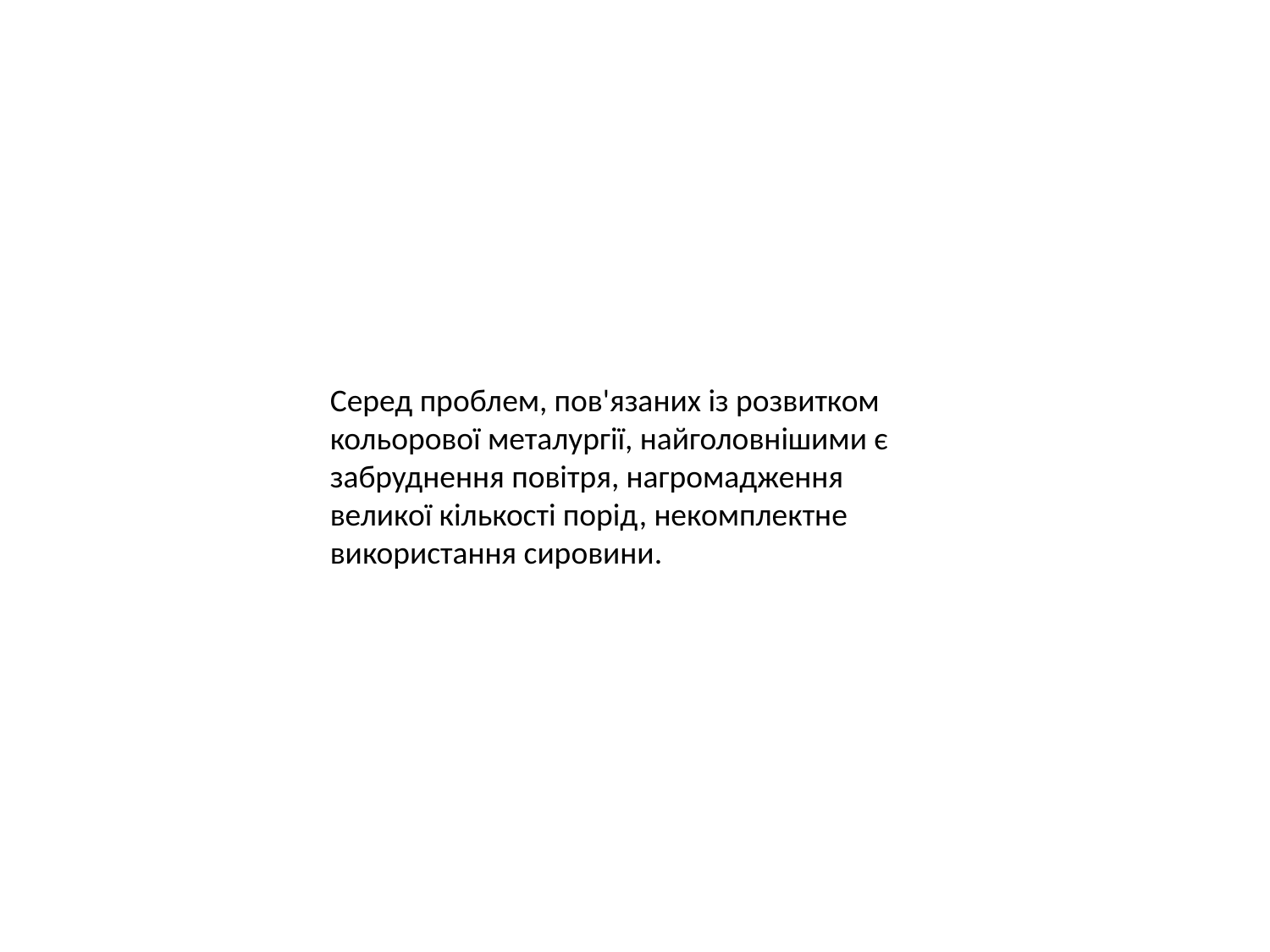

#
Серед проблем, пов'язаних із розвитком кольорової металургії, найголовнішими є забруднення повітря, нагромадження великої кількості порід, некомплектне використання сировини.